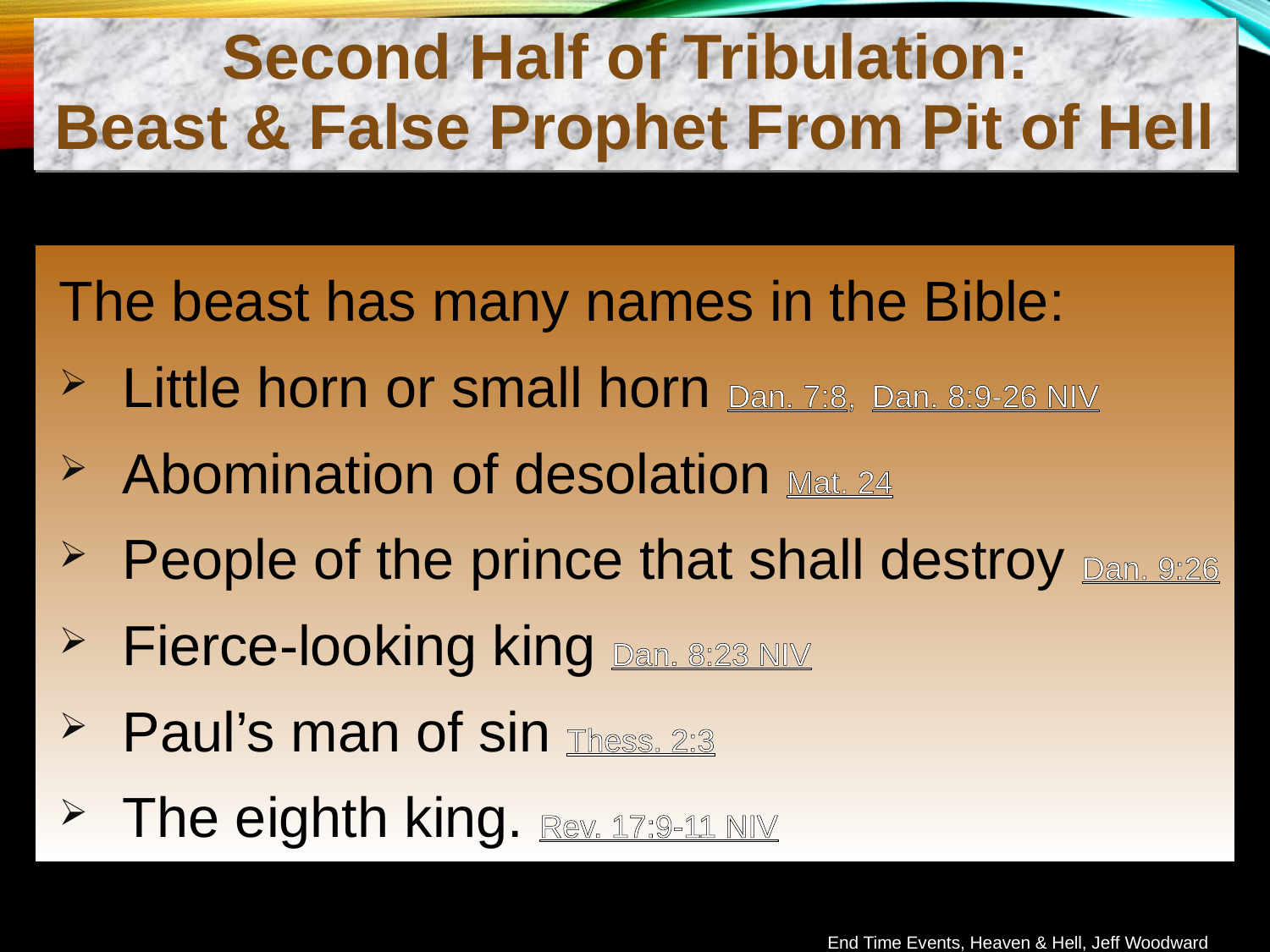

Second Half of Tribulation:
Beast & False Prophet From Pit of Hell
The beast has many names in the Bible:
Little horn or small horn Dan. 7:8, Dan. 8:9-26 NIV
Abomination of desolation Mat. 24
People of the prince that shall destroy Dan. 9:26
Fierce-looking king Dan. 8:23 NIV
Paul’s man of sin Thess. 2:3
The eighth king. Rev. 17:9-11 NIV
End Time Events, Heaven & Hell, Jeff Woodward